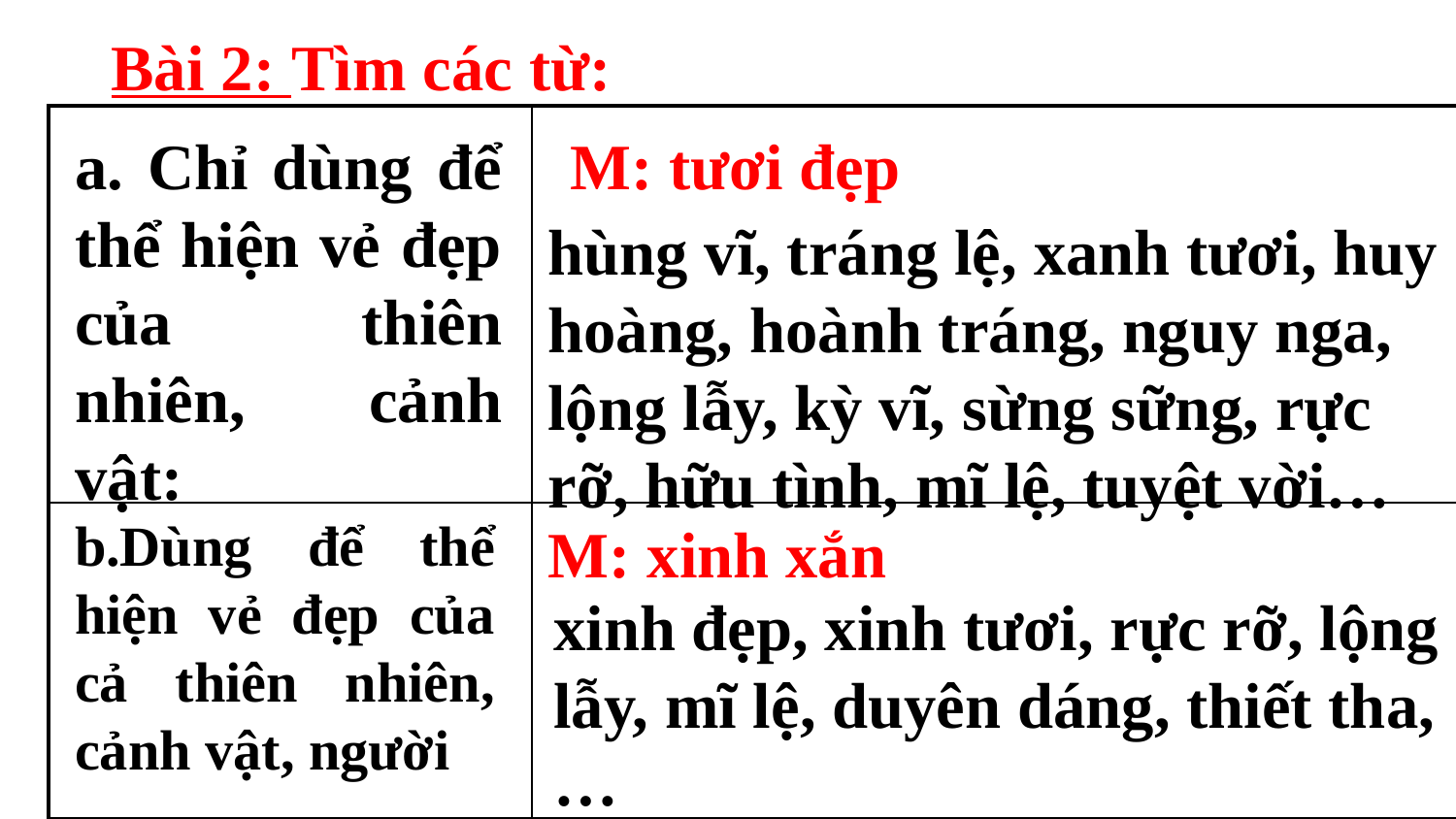

Bài 2: Tìm các từ:
|  |  |
| --- | --- |
|  |  |
a. Chỉ dùng để thể hiện vẻ đẹp của thiên nhiên, cảnh vật:
 M: tươi đẹp
hùng vĩ, tráng lệ, xanh tươi, huy hoàng, hoành tráng, nguy nga, lộng lẫy, kỳ vĩ, sừng sững, rực rỡ, hữu tình, mĩ lệ, tuyệt vời…
b.Dùng để thể hiện vẻ đẹp của cả thiên nhiên, cảnh vật, người
M: xinh xắn
xinh đẹp, xinh tươi, rực rỡ, lộng lẫy, mĩ lệ, duyên dáng, thiết tha,…